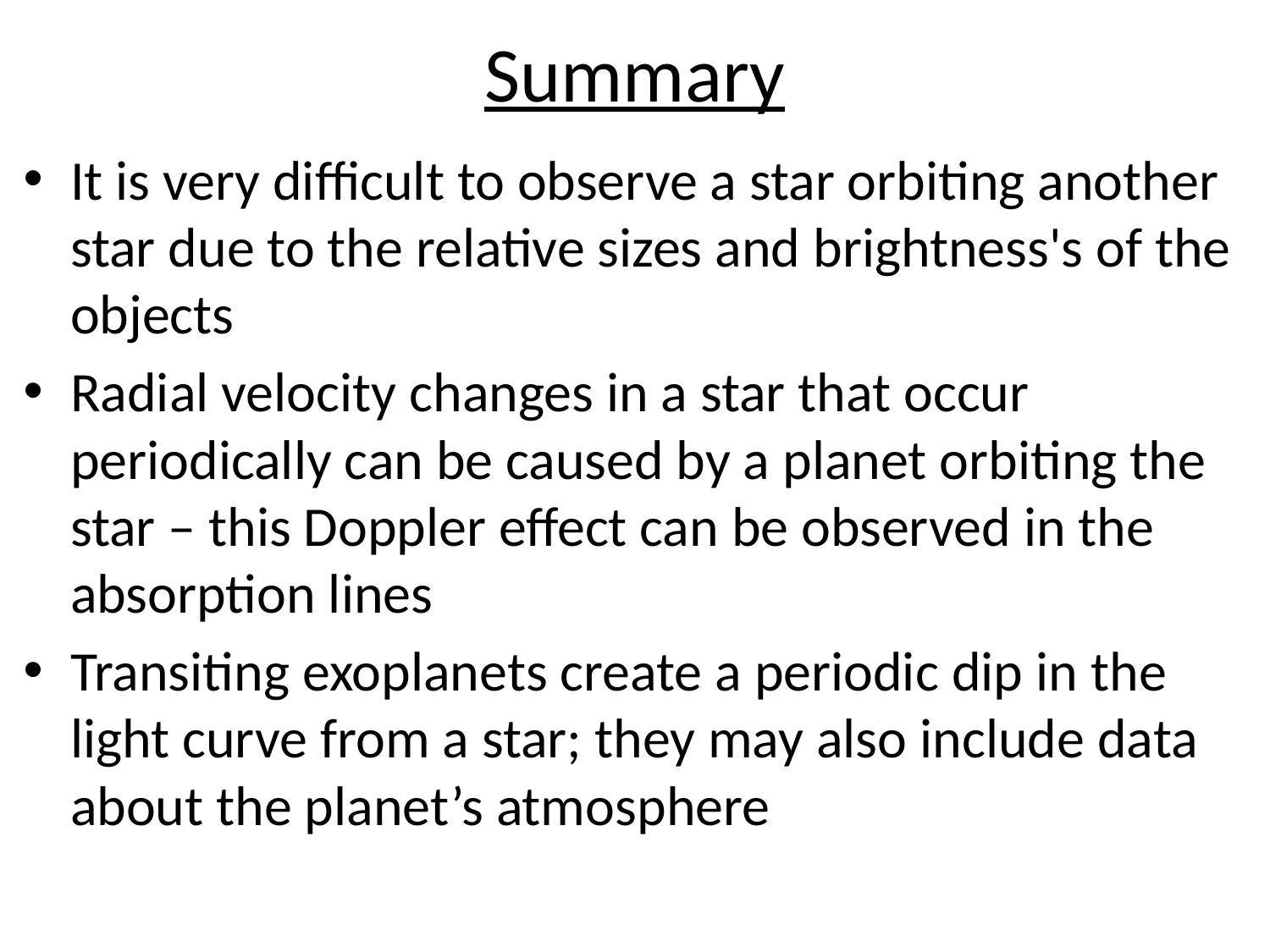

# Summary
It is very difficult to observe a star orbiting another star due to the relative sizes and brightness's of the objects
Radial velocity changes in a star that occur periodically can be caused by a planet orbiting the star – this Doppler effect can be observed in the absorption lines
Transiting exoplanets create a periodic dip in the light curve from a star; they may also include data about the planet’s atmosphere